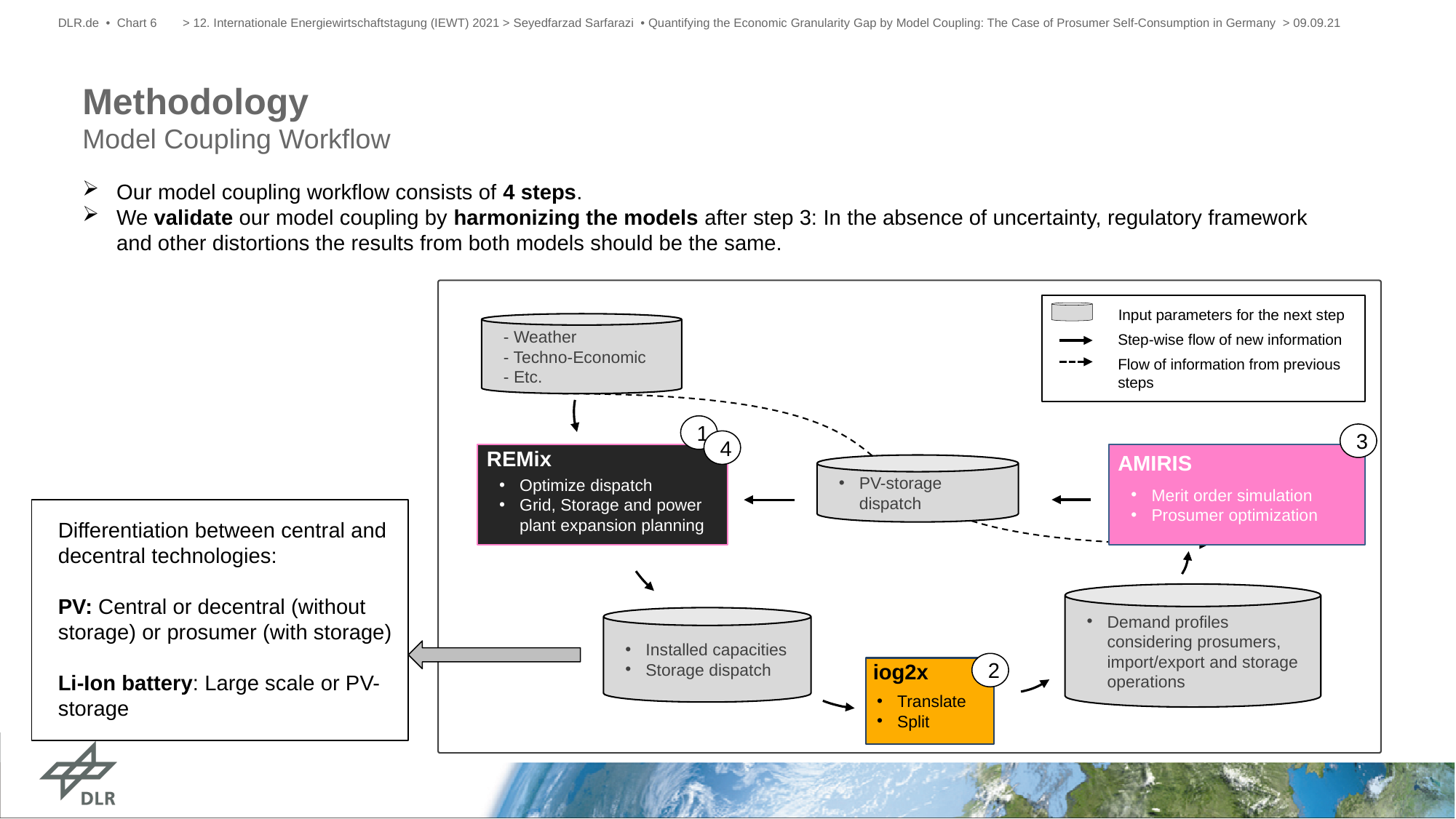

DLR.de  •  Chart 6
> 12. Internationale Energiewirtschaftstagung (IEWT) 2021 > Seyedfarzad Sarfarazi  • Quantifying the Economic Granularity Gap by Model Coupling: The Case of Prosumer Self-Consumption in Germany  > 09.09.21
# Methodology Model Coupling Workflow
Our model coupling workflow consists of 4 steps.
We validate our model coupling by harmonizing the models after step 3: In the absence of uncertainty, regulatory framework and other distortions the results from both models should be the same.

Input parameters for the next step

- Weather
- Techno-Economic
- Etc.
Step-wise flow of new information
Flow of information from previous steps

1
3
4
REMix

Merit order simulation
Prosumer optimization

Optimize dispatch
Grid, Storage and power plant expansion planning
AMIRIS
PV-storage dispatch

Differentiation between central and decentral technologies:

PV: Central or decentral (without storage) or prosumer (with storage)

Li-Ion battery: Large scale or PV-storage

Demand profiles considering prosumers, import/export and storage operations
Installed capacities
Storage dispatch

iog2x
2

Translate
Split